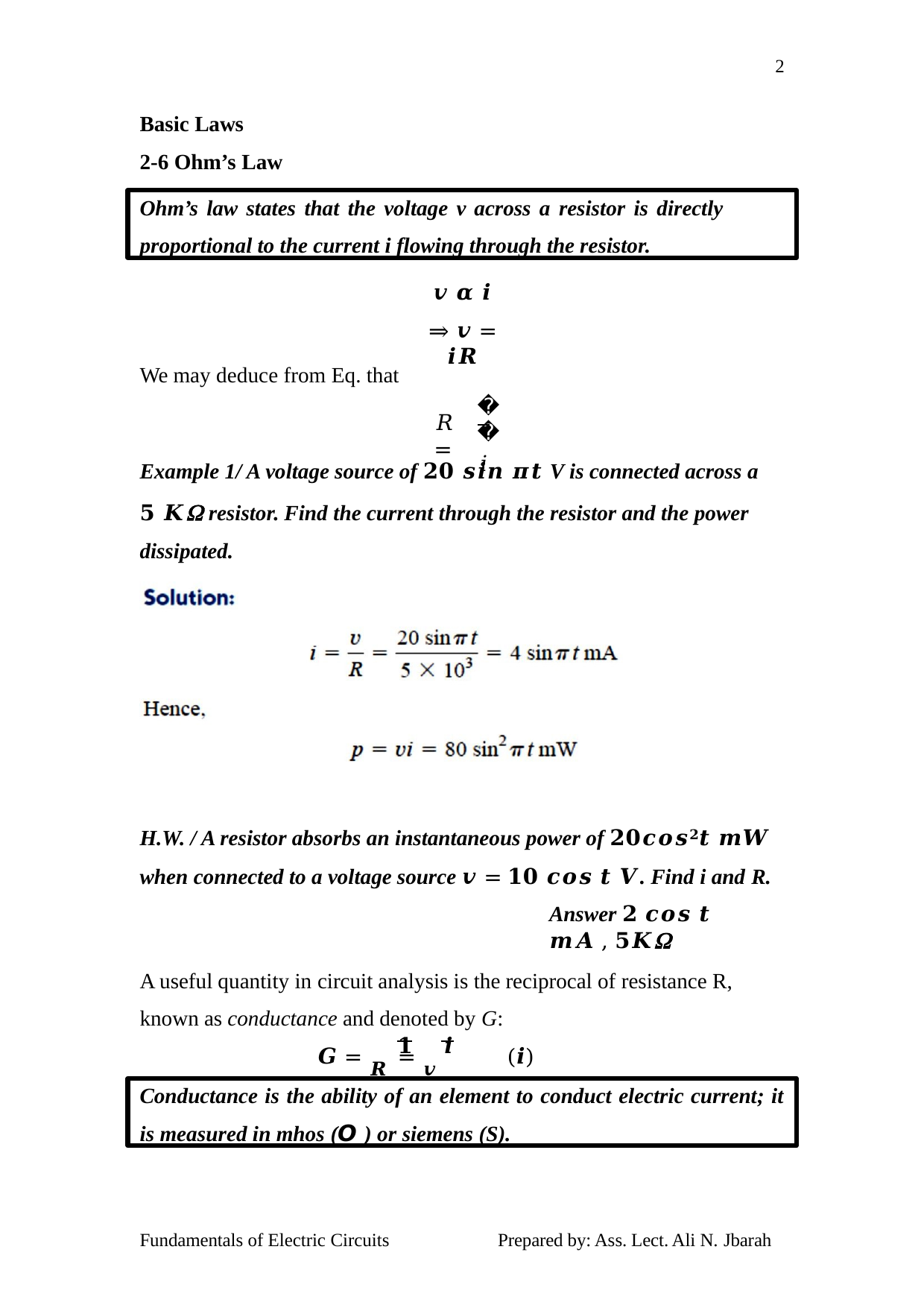

2
Basic Laws
2-6 Ohm’s Law
Ohm’s law states that the voltage v across a resistor is directly
proportional to the current i flowing through the resistor.
𝒗 𝜶 𝒊
⇒ 𝒗 = 𝒊𝑹
We may deduce from Eq. that
𝑣
𝑖
𝑅 =

Example 1/ A voltage source of 𝟐𝟎 𝒔𝒊𝒏 𝝅𝒕 V is connected across a
𝟓 𝑲Ω resistor. Find the current through the resistor and the power  dissipated.

H.W. / A resistor absorbs an instantaneous power of 𝟐𝟎𝒄𝒐𝒔𝟐𝒕 𝒎𝑾
when connected to a voltage source 𝒗 = 𝟏𝟎 𝒄𝒐𝒔 𝒕 𝑽. Find i and R.
Answer 𝟐 𝒄𝒐𝒔 𝒕 𝒎𝑨 , 𝟓𝑲Ω
A useful quantity in circuit analysis is the reciprocal of resistance R,  known as conductance and denoted by G:
𝟏	𝒊
𝑮 = 𝑹 = 𝒗	(𝒊)

Conductance is the ability of an element to conduct electric current; it
is measured in mhos (O ) or siemens (S).
Fundamentals of Electric Circuits
Prepared by: Ass. Lect. Ali N. Jbarah